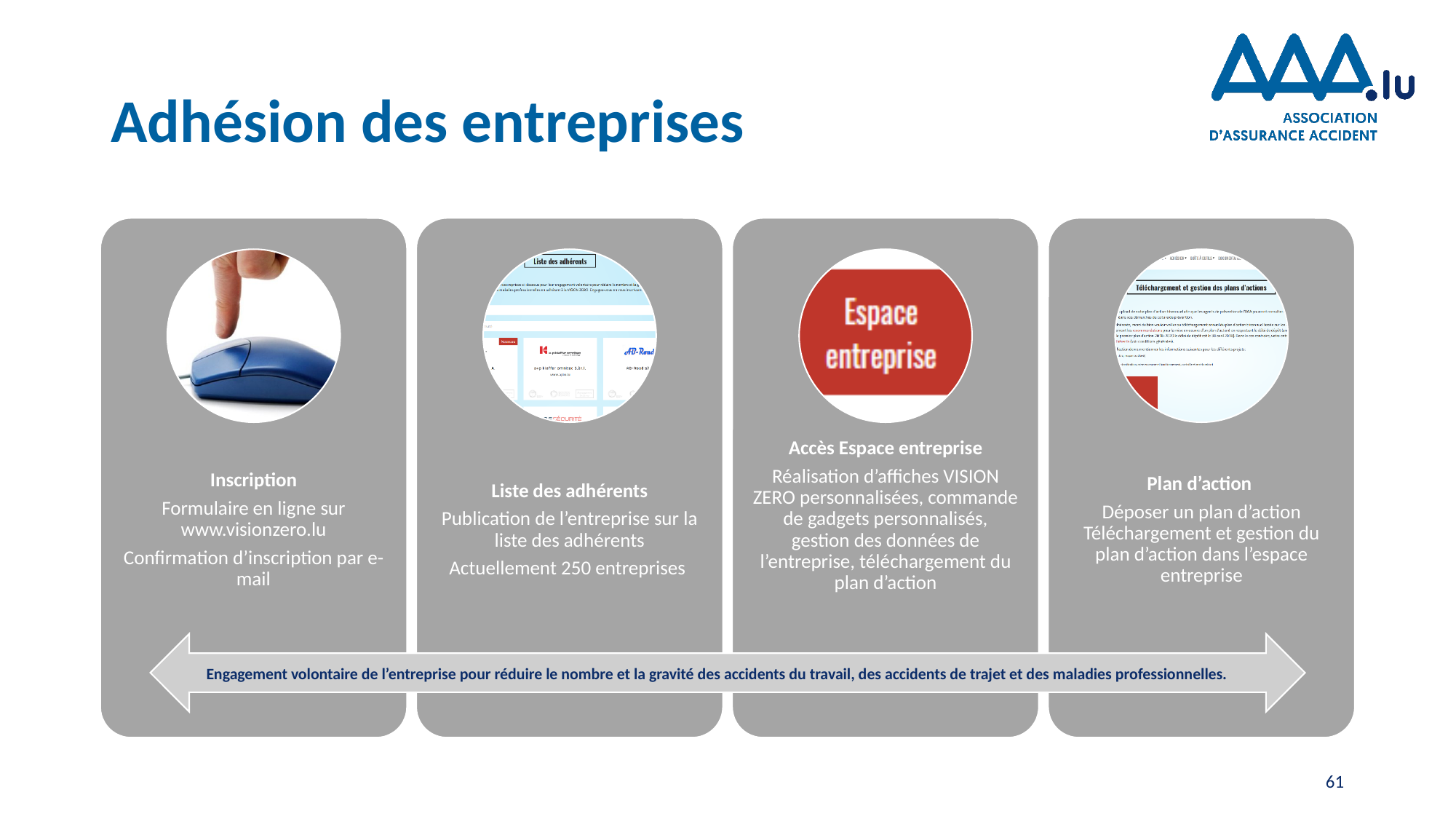

# Adhésion des entreprises
Inscription
Formulaire en ligne sur www.visionzero.lu
Confirmation d’inscription par e-mail
Liste des adhérents
Publication de l’entreprise sur la liste des adhérents
Actuellement 250 entreprises
Accès Espace entreprise
Réalisation d’affiches VISION ZERO personnalisées, commande de gadgets personnalisés, gestion des données de l’entreprise, téléchargement du plan d’action

Plan d’action
Déposer un plan d’action Téléchargement et gestion du plan d’action dans l’espace entreprise
Engagement volontaire de l’entreprise pour réduire le nombre et la gravité des accidents du travail, des accidents de trajet et des maladies professionnelles.

61